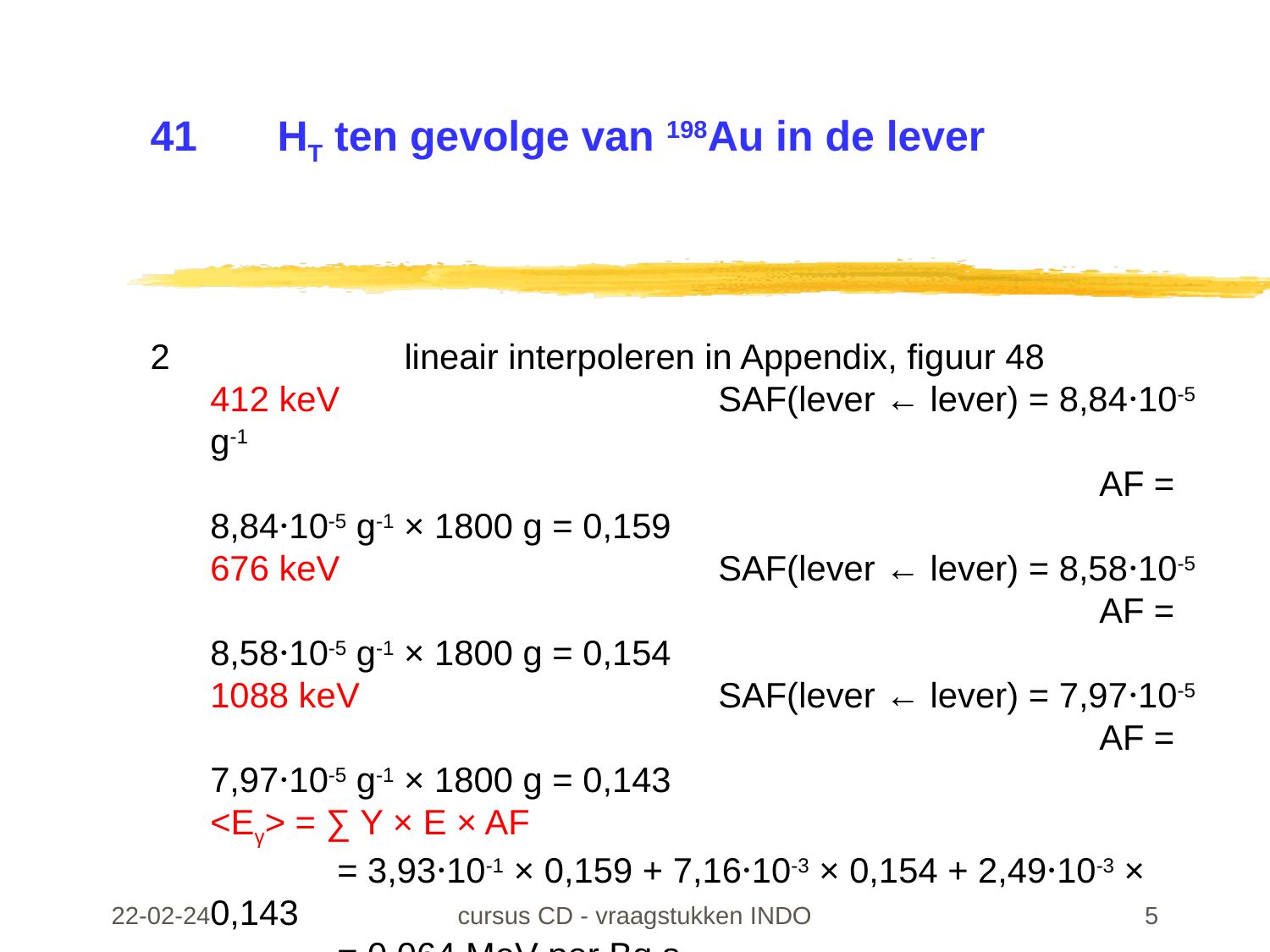

# 41	HT ten gevolge van 198Au in de lever
2		lineair interpoleren in Appendix, figuur 48
412 keV			SAF(lever ← lever) = 8,84·10-5 g-1
							AF = 8,84·10-5 g-1 × 1800 g = 0,159
676 keV			SAF(lever ← lever) = 8,58·10-5
							AF = 8,58·10-5 g-1 × 1800 g = 0,154
1088 keV			SAF(lever ← lever) = 7,97·10-5
							AF = 7,97·10-5 g-1 × 1800 g = 0,143
<Eγ> = ∑ Y × E × AF
	= 3,93·10-1 × 0,159 + 7,16·10-3 × 0,154 + 2,49·10-3 × 0,143
	= 0,064 MeV per Bq·s

<E> = <Eβ> + <Eγ> = 0,326 + 0,064 = 0,390 MeV per Bq·s
22-02-24
cursus CD - vraagstukken INDO
5